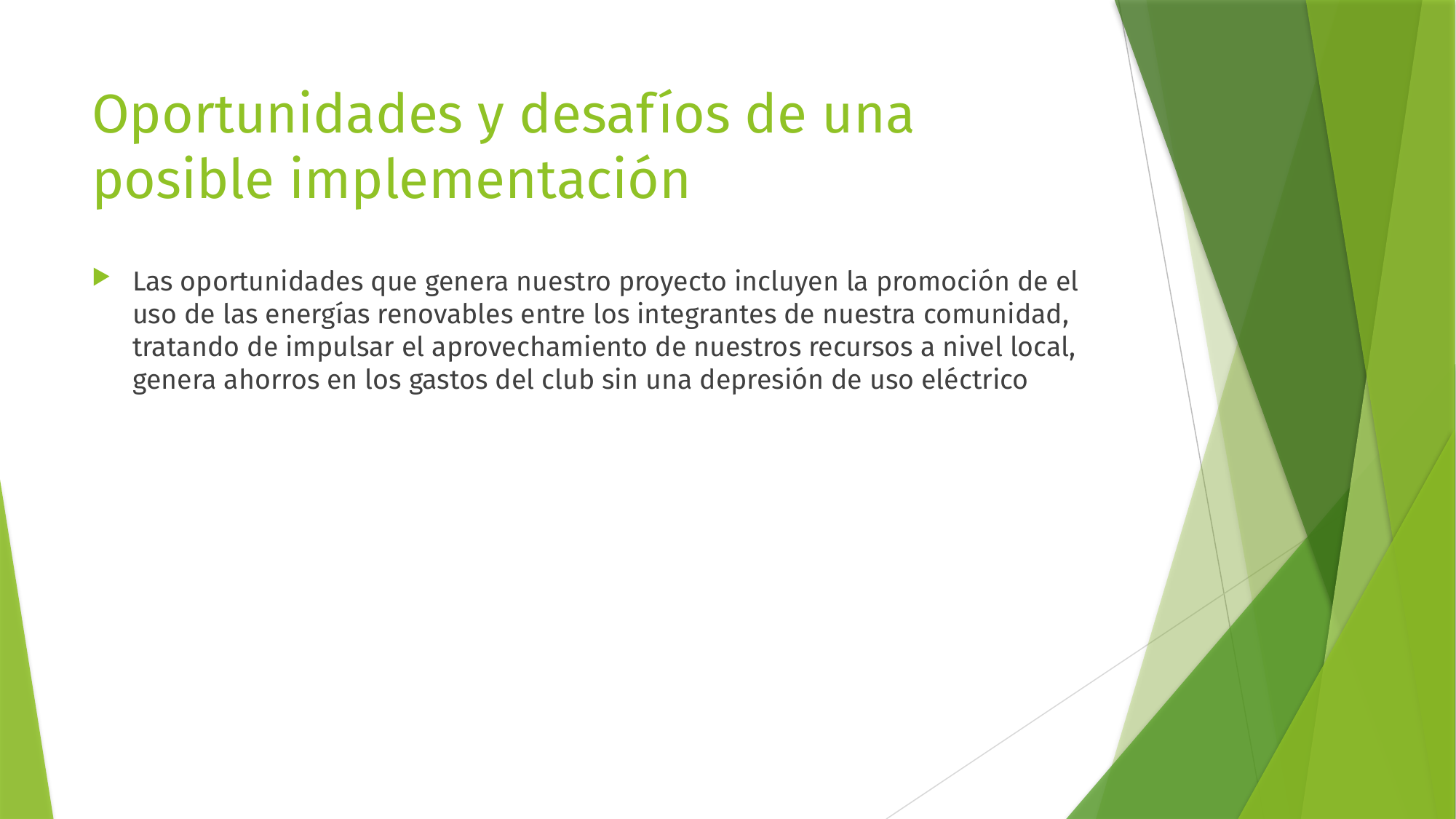

# Oportunidades y desafíos de una posible implementación
Las oportunidades que genera nuestro proyecto incluyen la promoción de el uso de las energías renovables entre los integrantes de nuestra comunidad, tratando de impulsar el aprovechamiento de nuestros recursos a nivel local, genera ahorros en los gastos del club sin una depresión de uso eléctrico